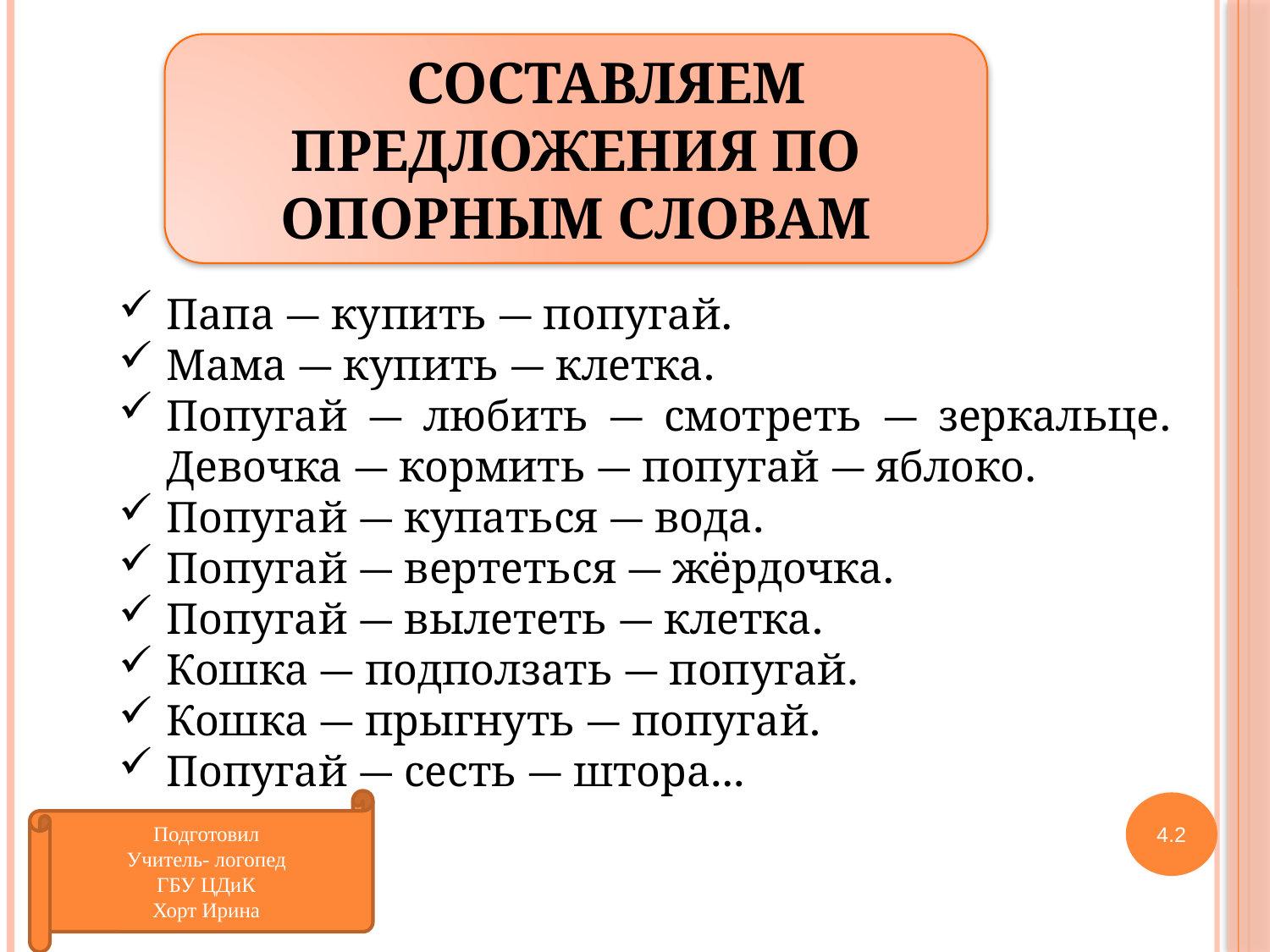

СОСТАВЛЯЕМ ПРЕДЛОЖЕНИЯ ПО ОПОРНЫМ СЛОВАМ

Папа — купить — попугай.
Мама — купить — клетка.
Попугай — любить — смотреть — зеркальце. Девочка — кормить — попугай — яблоко.
Попугай — купаться — вода.
Попугай — вертеться — жёрдочка.
Попугай — вылететь — клетка.
Кошка — подползать — попугай.
Кошка — прыгнуть — попугай.
Попугай — сесть — штора...
Подготовил
Учитель- логопед
ГБУ ЦДиК
Хорт Ирина
4.2